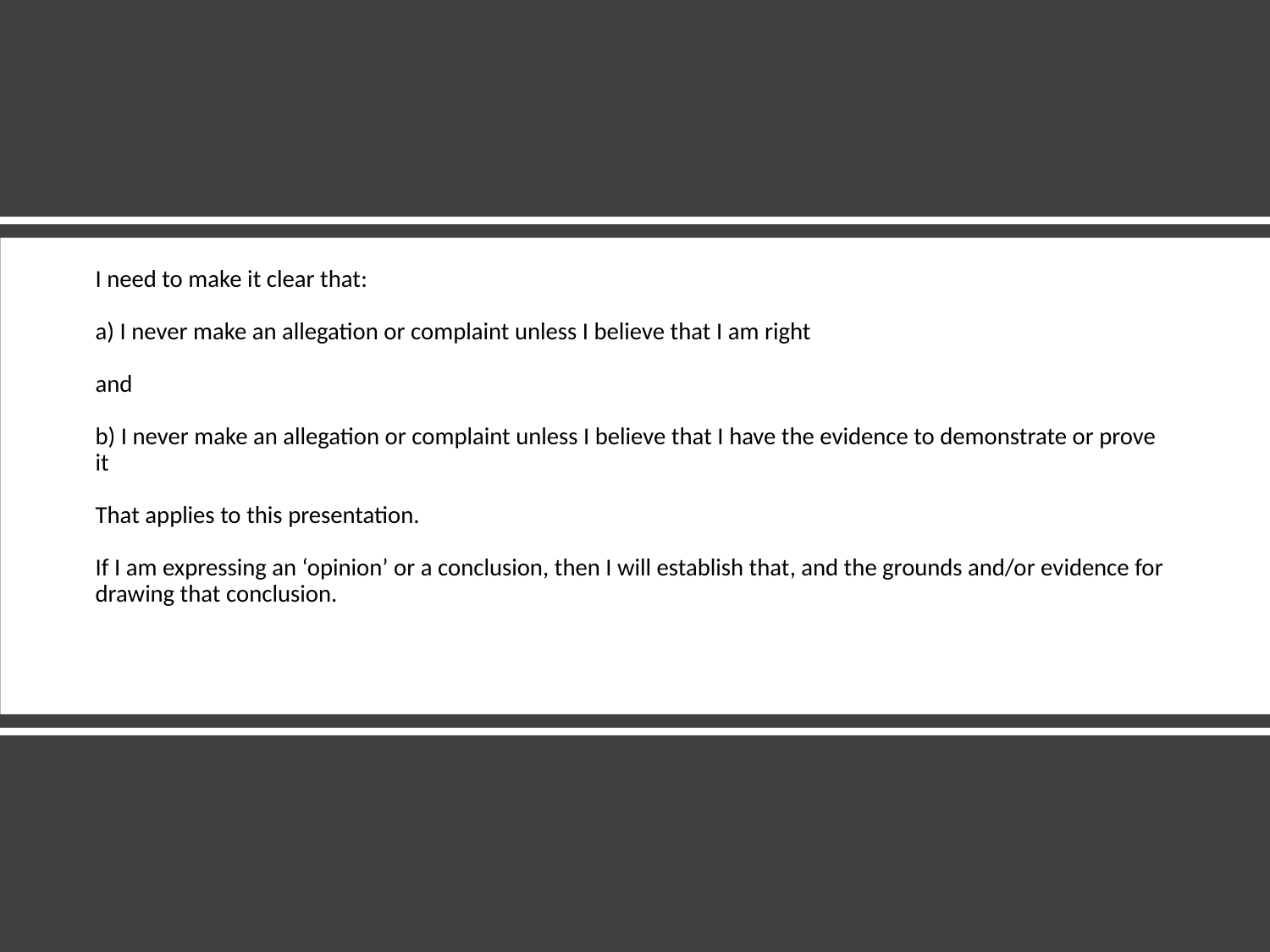

# I need to make it clear that:   a) I never make an allegation or complaint unless I believe that I am right and b) I never make an allegation or complaint unless I believe that I have the evidence to demonstrate or prove it   That applies to this presentation.   If I am expressing an ‘opinion’ or a conclusion, then I will establish that, and the grounds and/or evidence for drawing that conclusion.